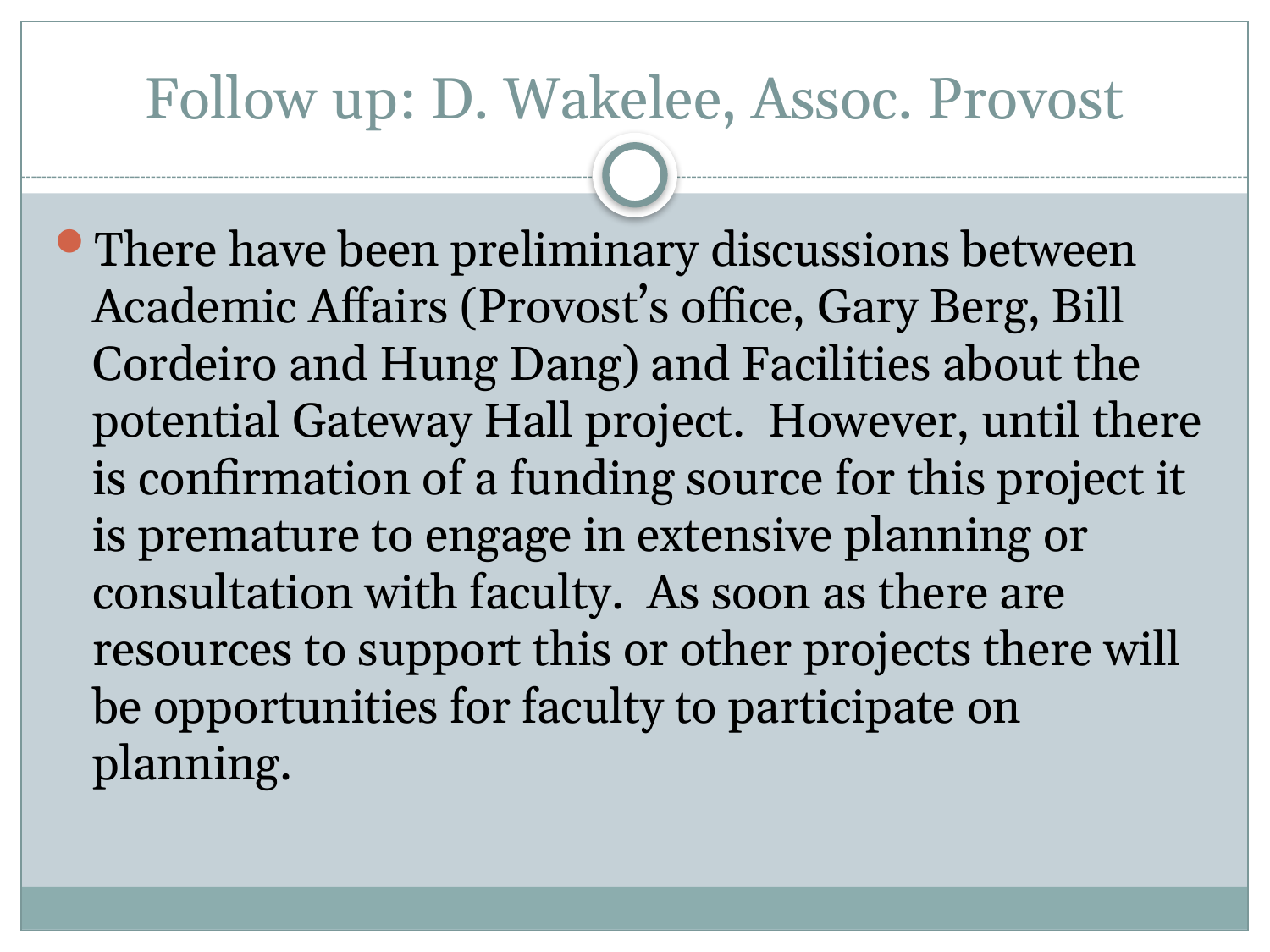

# Follow up: D. Wakelee, Assoc. Provost
There have been preliminary discussions between Academic Affairs (Provost’s office, Gary Berg, Bill Cordeiro and Hung Dang) and Facilities about the potential Gateway Hall project.  However, until there is confirmation of a funding source for this project it is premature to engage in extensive planning or consultation with faculty.  As soon as there are resources to support this or other projects there will be opportunities for faculty to participate on planning.